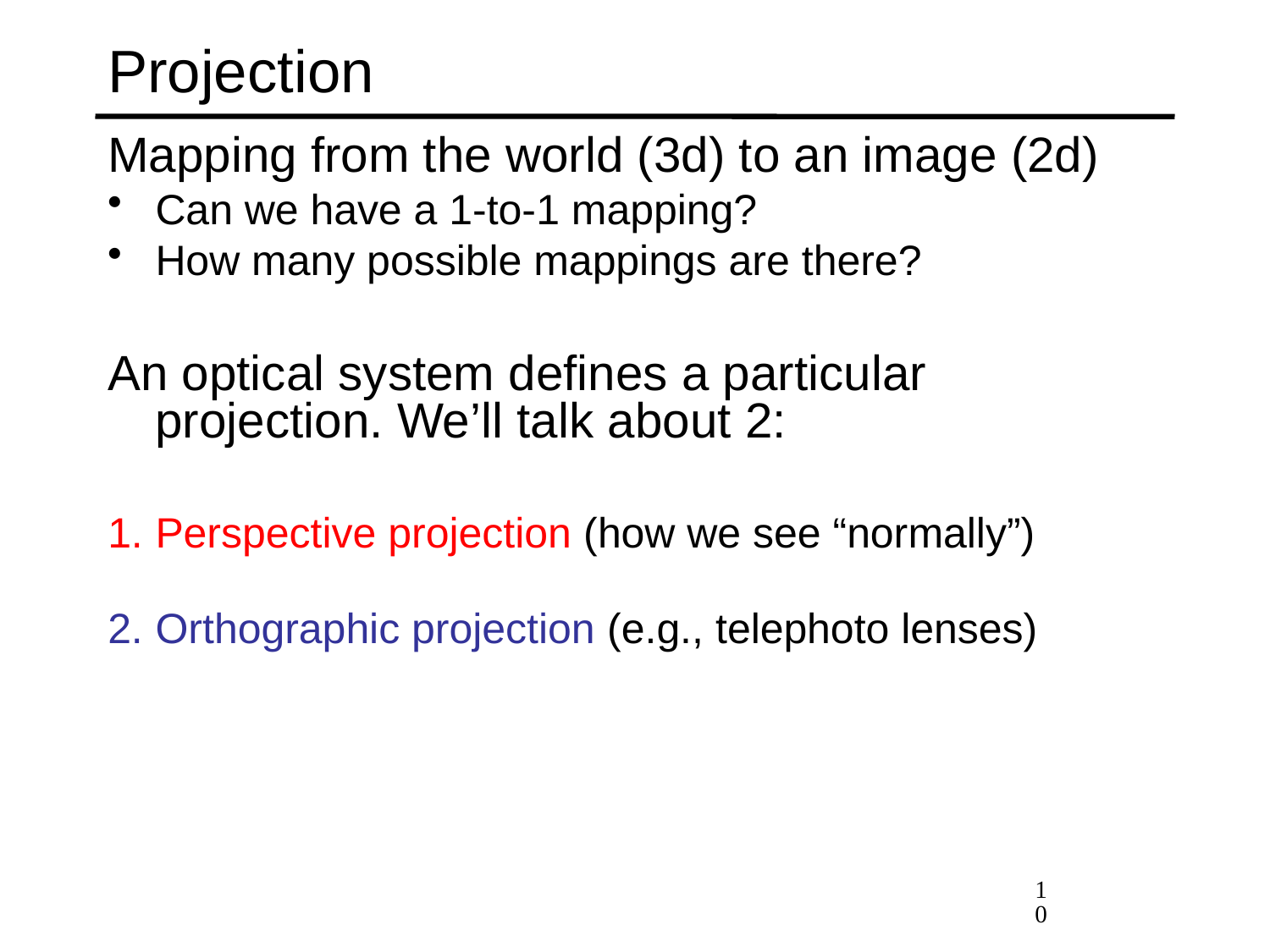

# Projection

Mapping from the world (3d) to an image (2d)
Can we have a 1-to-1 mapping?
How many possible mappings are there?

An optical system defines a particular projection. We’ll talk about 2:

Perspective projection (how we see “normally”)

Orthographic projection (e.g., telephoto lenses)
10